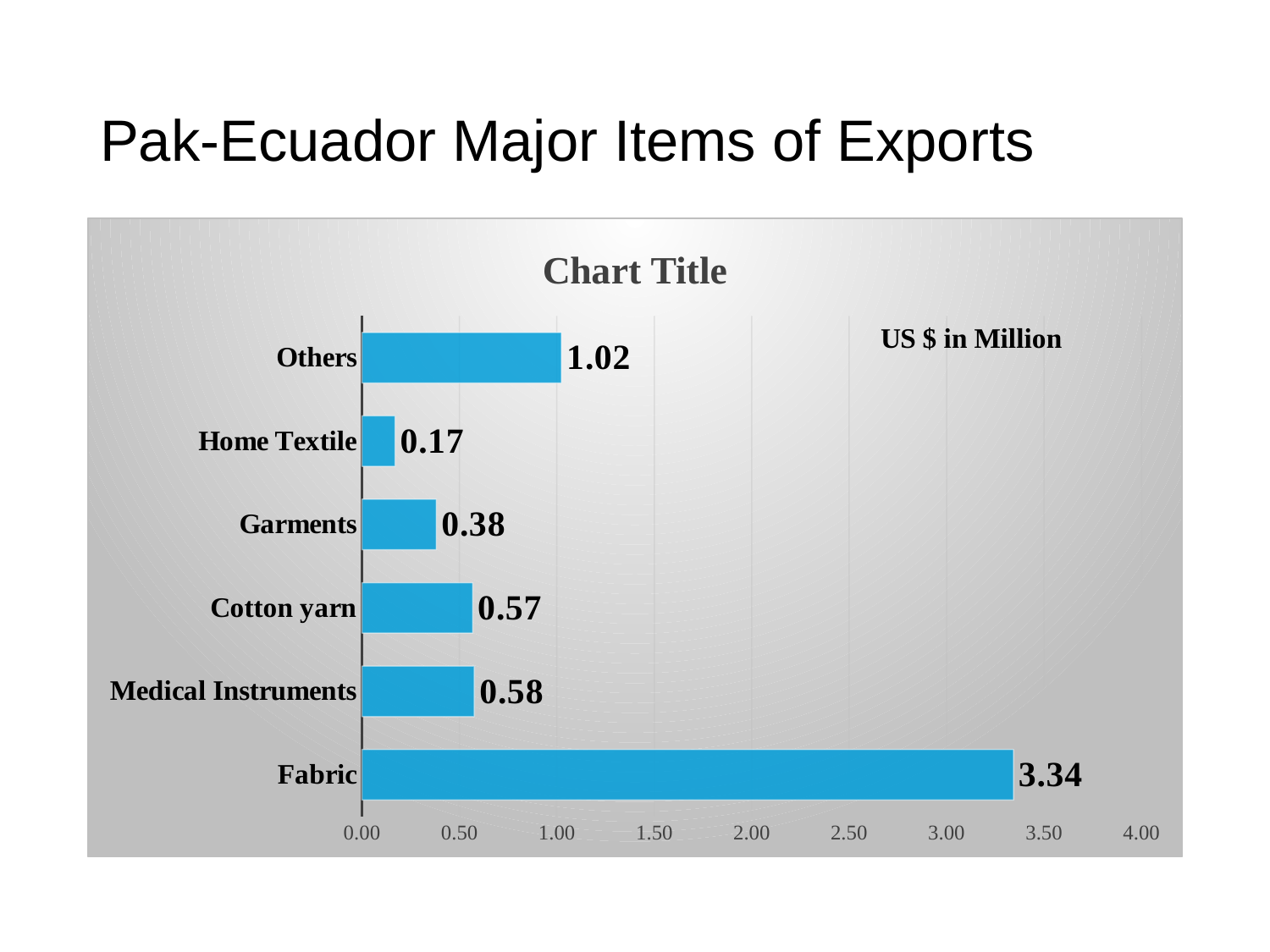

# Pak-Ecuador Major Items of Exports

[unsupported chart]